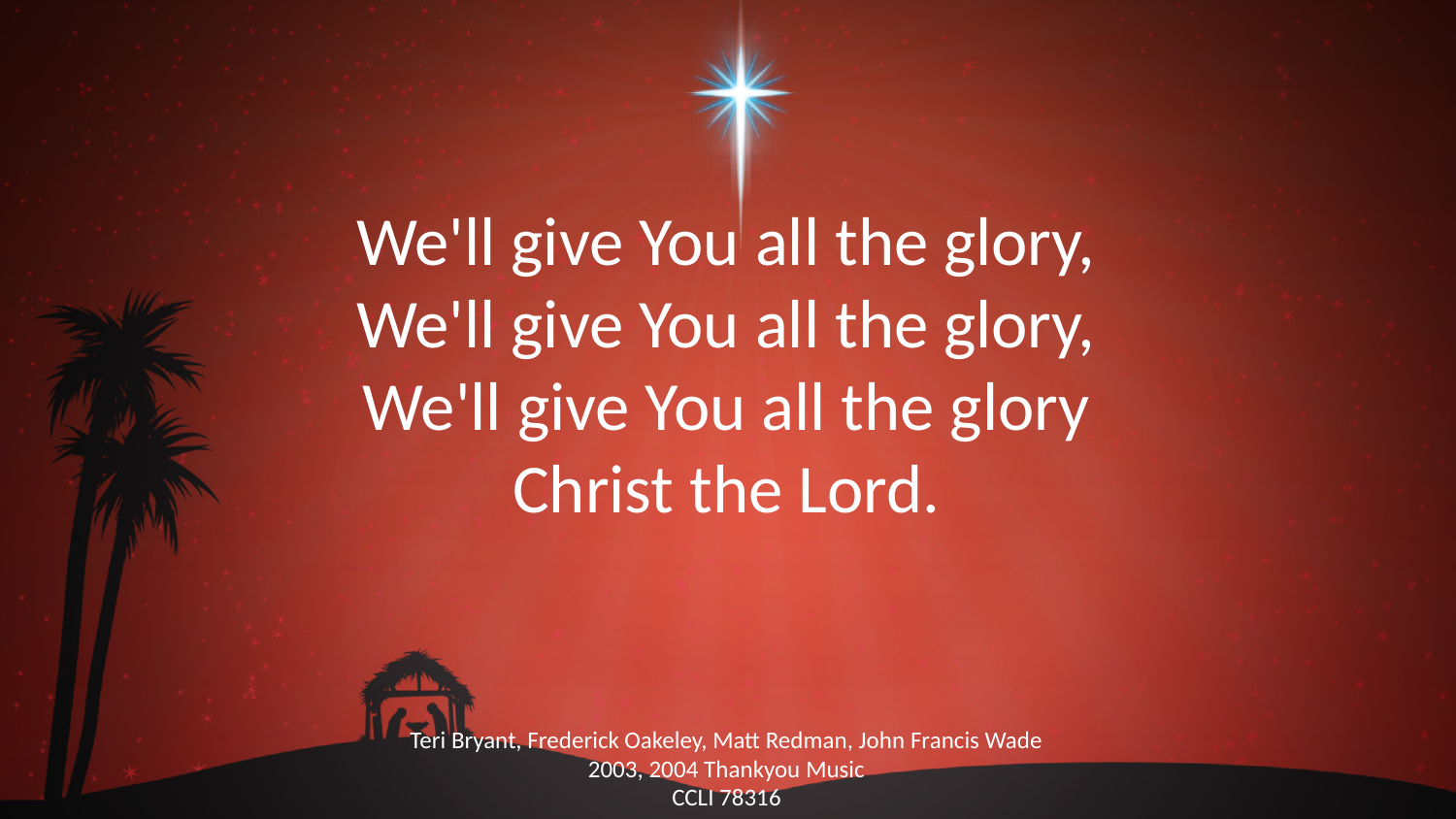

We'll give You all the glory,
We'll give You all the glory,
We'll give You all the glory
Christ the Lord.
Teri Bryant, Frederick Oakeley, Matt Redman, John Francis Wade
2003, 2004 Thankyou Music
CCLI 78316